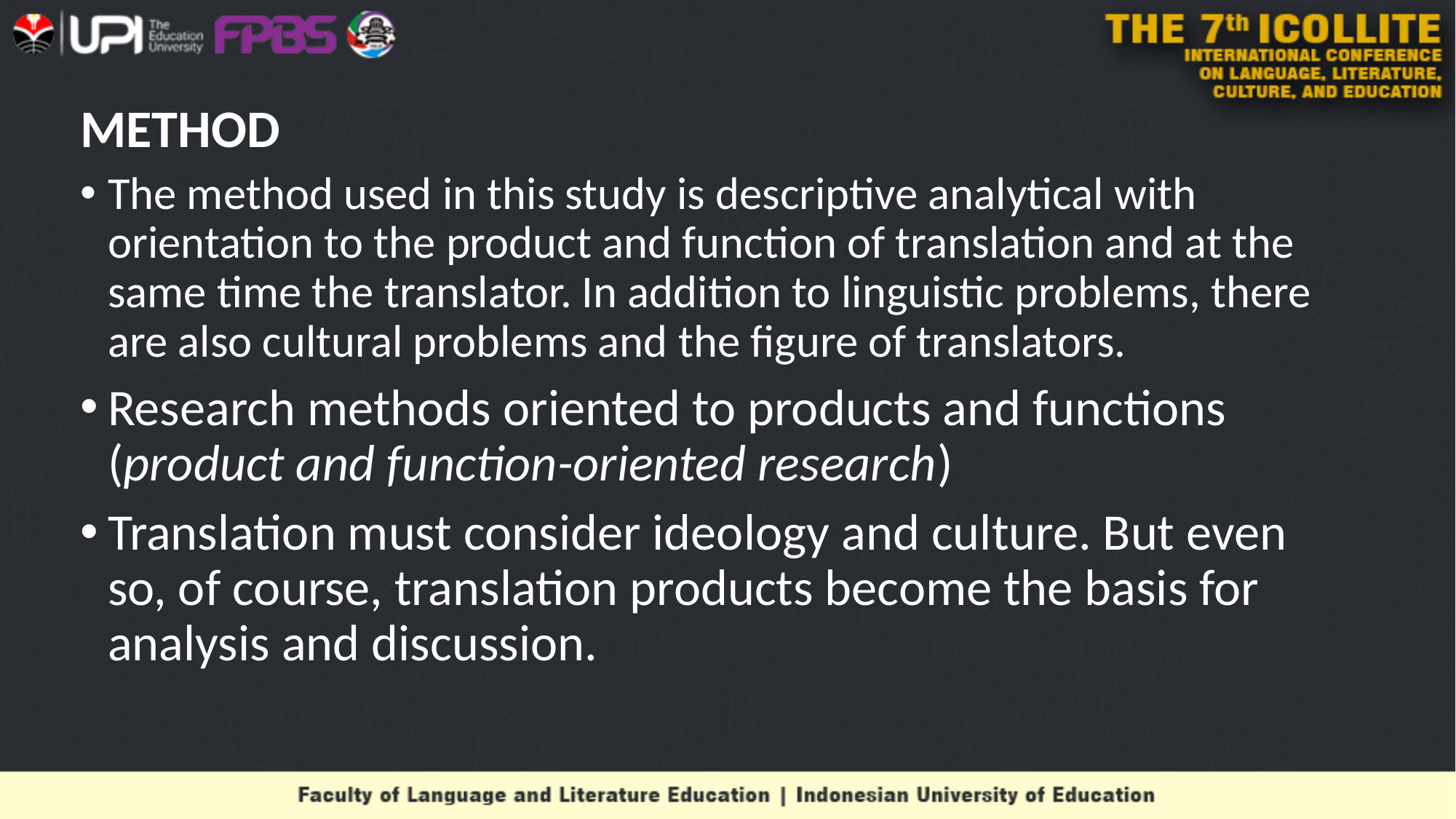

# METHOD
The method used in this study is descriptive analytical with orientation to the product and function of translation and at the same time the translator. In addition to linguistic problems, there are also cultural problems and the figure of translators.
Research methods oriented to products and functions (product and function-oriented research)
Translation must consider ideology and culture. But even so, of course, translation products become the basis for analysis and discussion.